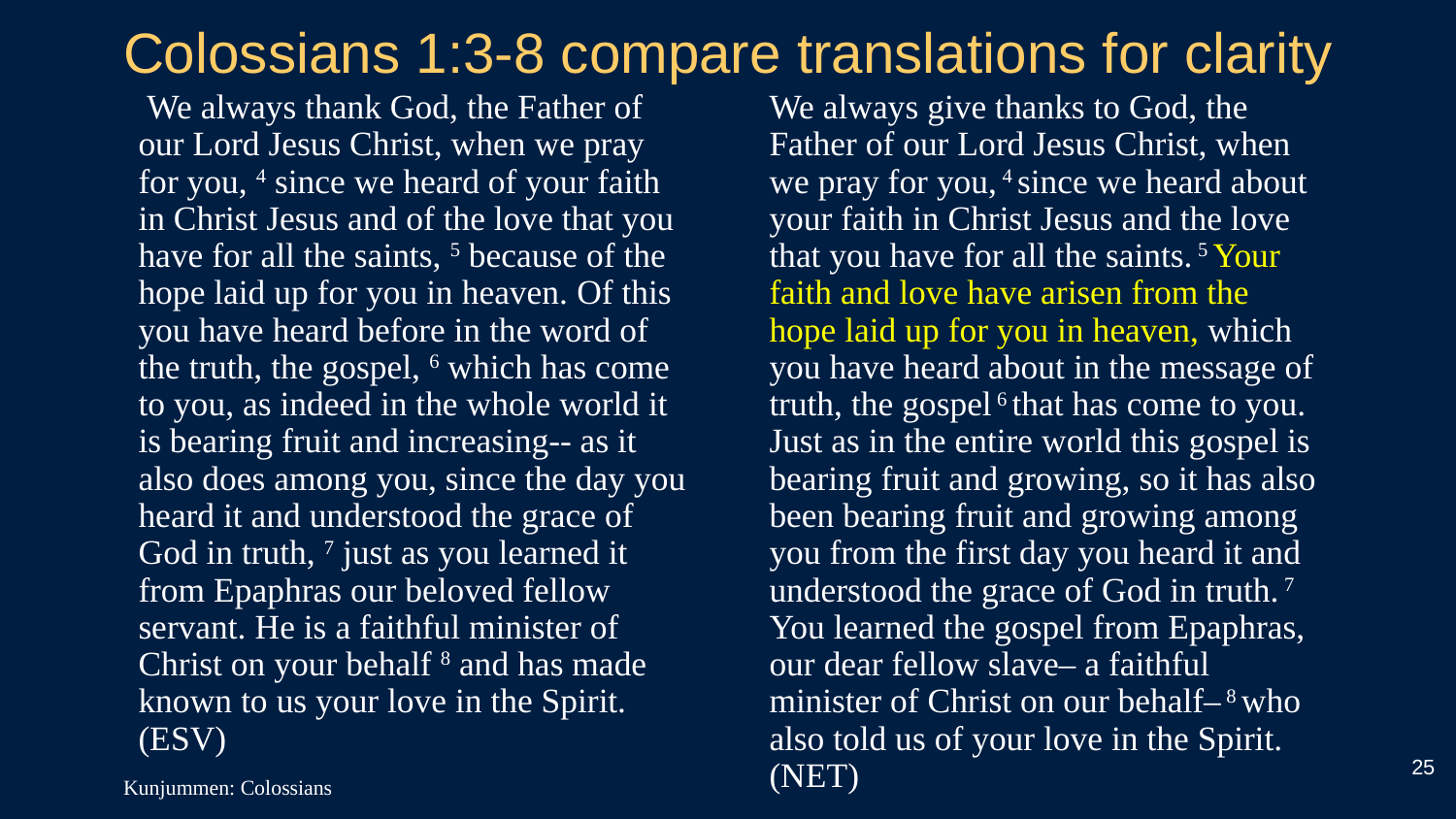

# Colossians 1:3-8 compare translations for clarity
 We always thank God, the Father of our Lord Jesus Christ, when we pray for you, 4 since we heard of your faith in Christ Jesus and of the love that you have for all the saints, 5 because of the hope laid up for you in heaven. Of this you have heard before in the word of the truth, the gospel, 6 which has come to you, as indeed in the whole world it is bearing fruit and increasing-- as it also does among you, since the day you heard it and understood the grace of God in truth, 7 just as you learned it from Epaphras our beloved fellow servant. He is a faithful minister of Christ on your behalf 8 and has made known to us your love in the Spirit. (ESV)
We always give thanks to God, the Father of our Lord Jesus Christ, when we pray for you, 4 since we heard about your faith in Christ Jesus and the love that you have for all the saints. 5 Your faith and love have arisen from the hope laid up for you in heaven, which you have heard about in the message of truth, the gospel 6 that has come to you. Just as in the entire world this gospel is bearing fruit and growing, so it has also been bearing fruit and growing among you from the first day you heard it and understood the grace of God in truth. 7 You learned the gospel from Epaphras, our dear fellow slave– a faithful minister of Christ on our behalf– 8 who also told us of your love in the Spirit. (NET)
25
Kunjummen: Colossians